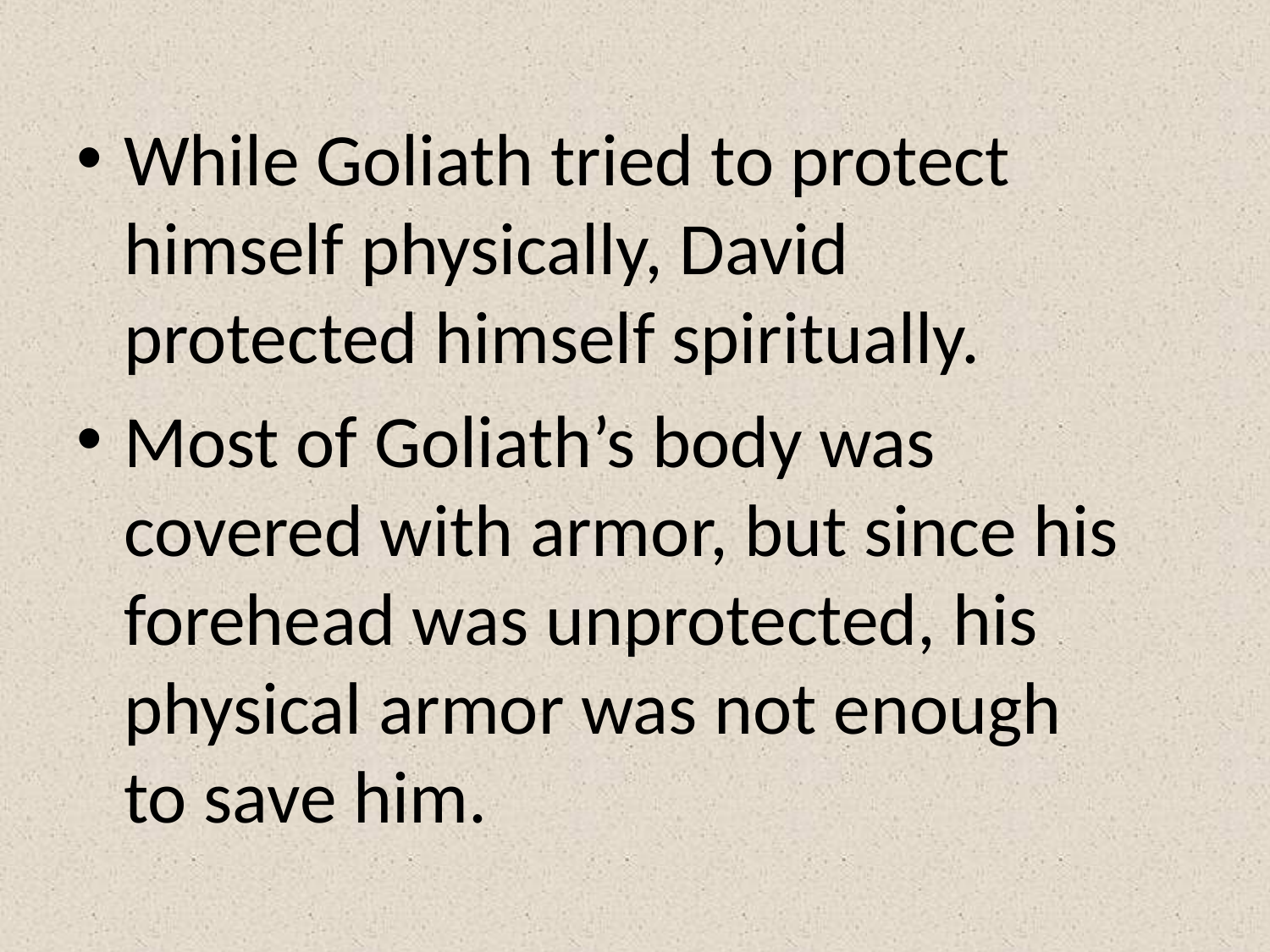

While Goliath tried to protect himself physically, David protected himself spiritually.
Most of Goliath’s body was covered with armor, but since his forehead was unprotected, his physical armor was not enough to save him.